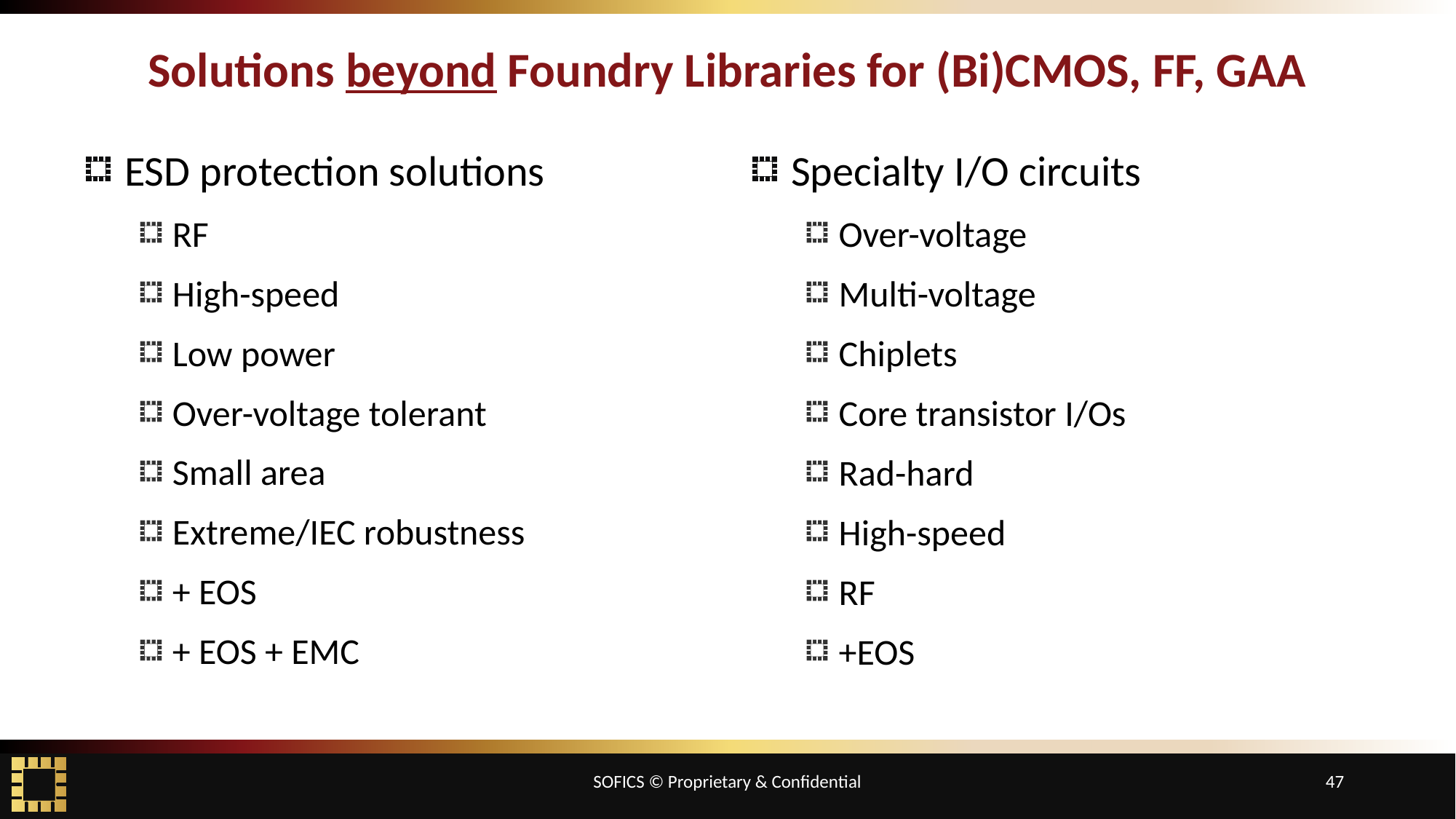

# Solutions beyond Foundry Libraries for (Bi)CMOS, FF, GAA
ESD protection solutions
RF
High-speed
Low power
Over-voltage tolerant
Small area
Extreme/IEC robustness
+ EOS
+ EOS + EMC
Specialty I/O circuits
Over-voltage
Multi-voltage
Chiplets
Core transistor I/Os
Rad-hard
High-speed
RF
+EOS
SOFICS © Proprietary & Confidential
47